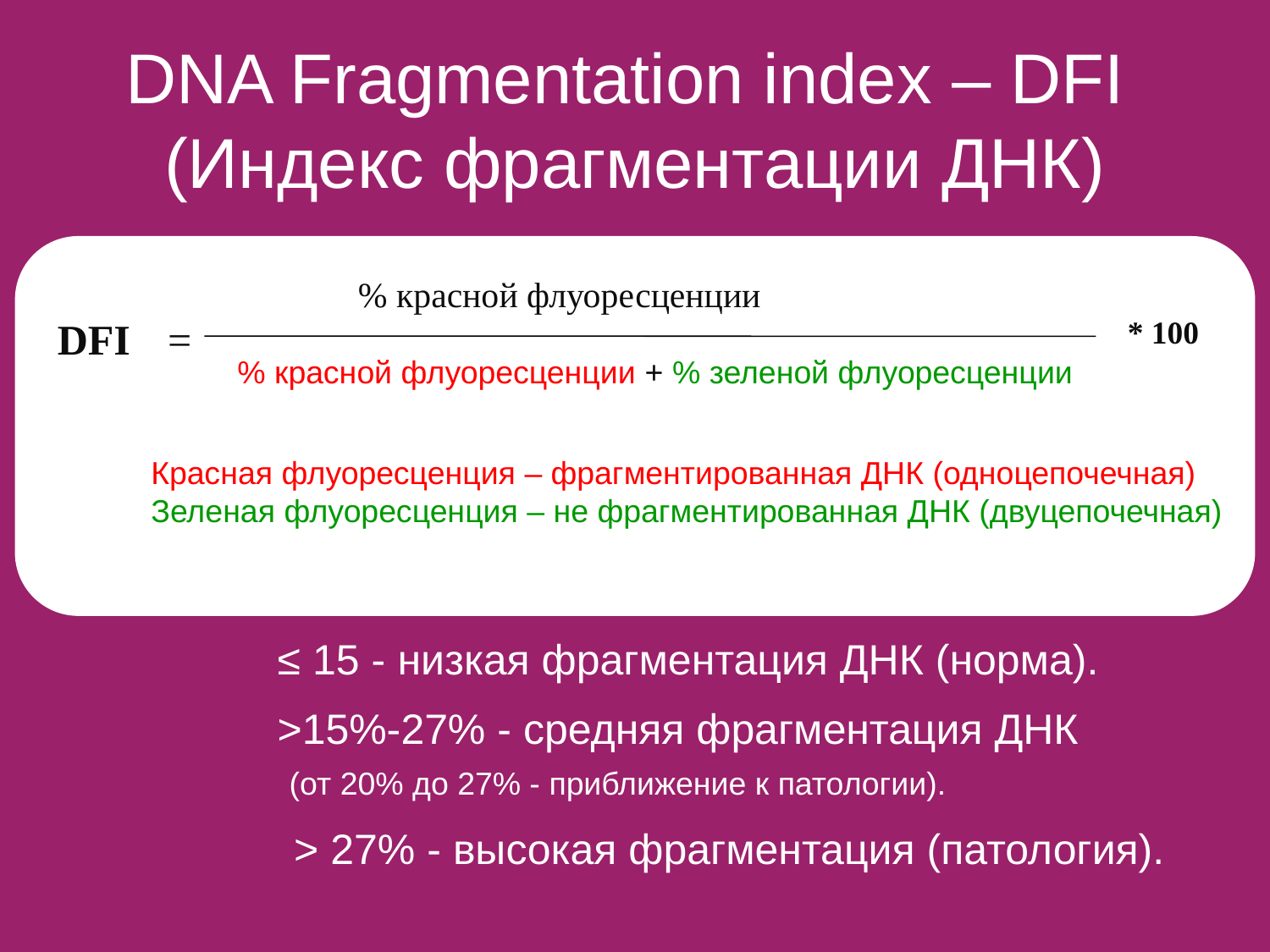

DNA Fragmentation index – DFI
(Индекс фрагментации ДНК)

% красной флуоресценции
DFI
=
* 100

% красной флуоресценции + % зеленой флуоресценции
Красная флуоресценция – фрагментированная ДНК (одноцепочечная)
Зеленая флуоресценция – не фрагментированная ДНК (двуцепочечная)
≤ 15 - низкая фрагментация ДНК (норма).
>15%-27% - средняя фрагментация ДНК
 (от 20% до 27% - приближение к патологии).
> 27% - высокая фрагментация (патология).